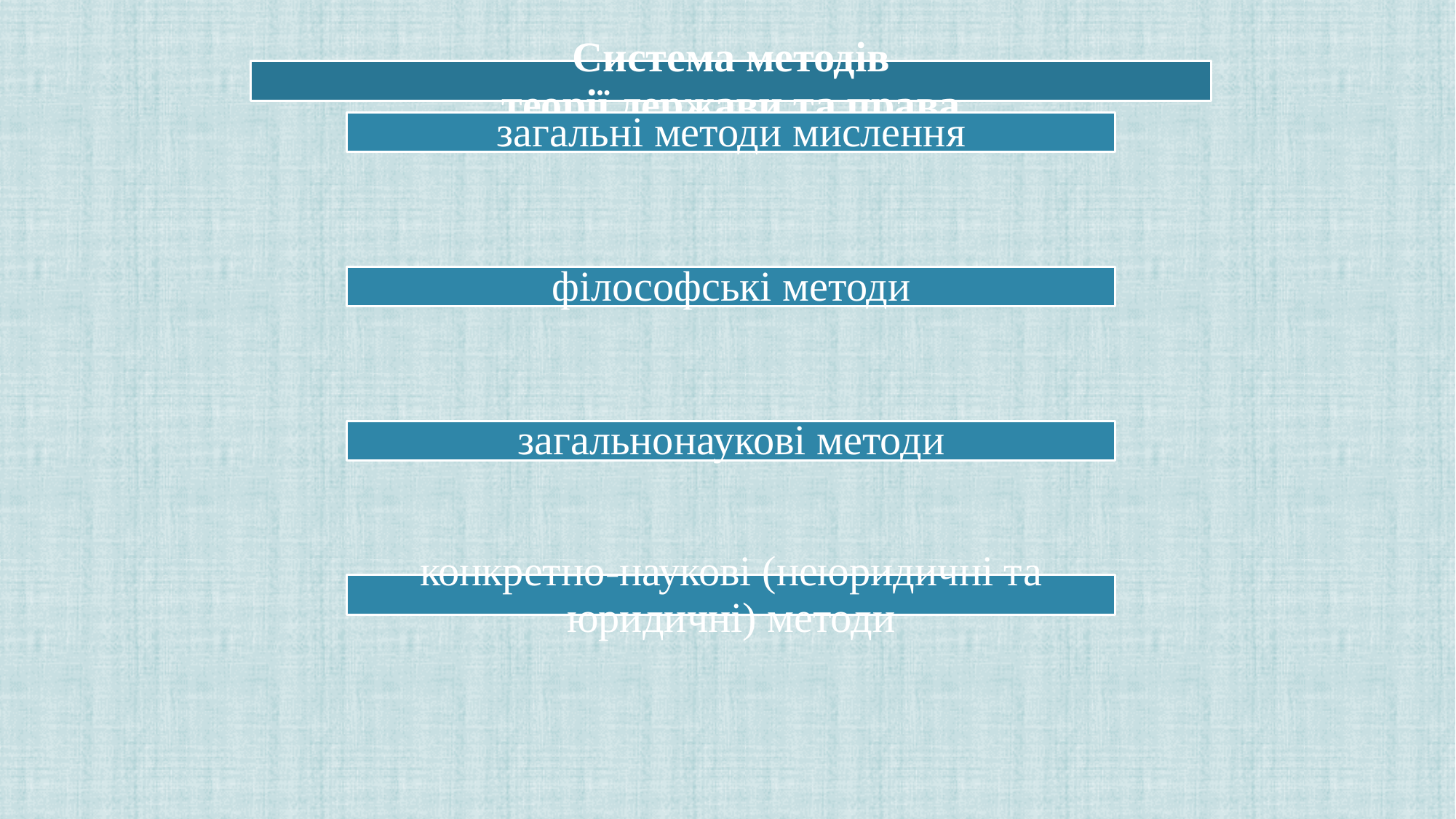

Система методів
теорії держави та права
філософські методи
загальнонаукові методи
конкретно-наукові (неюридичні та юридичні) методи
загальні методи мислення